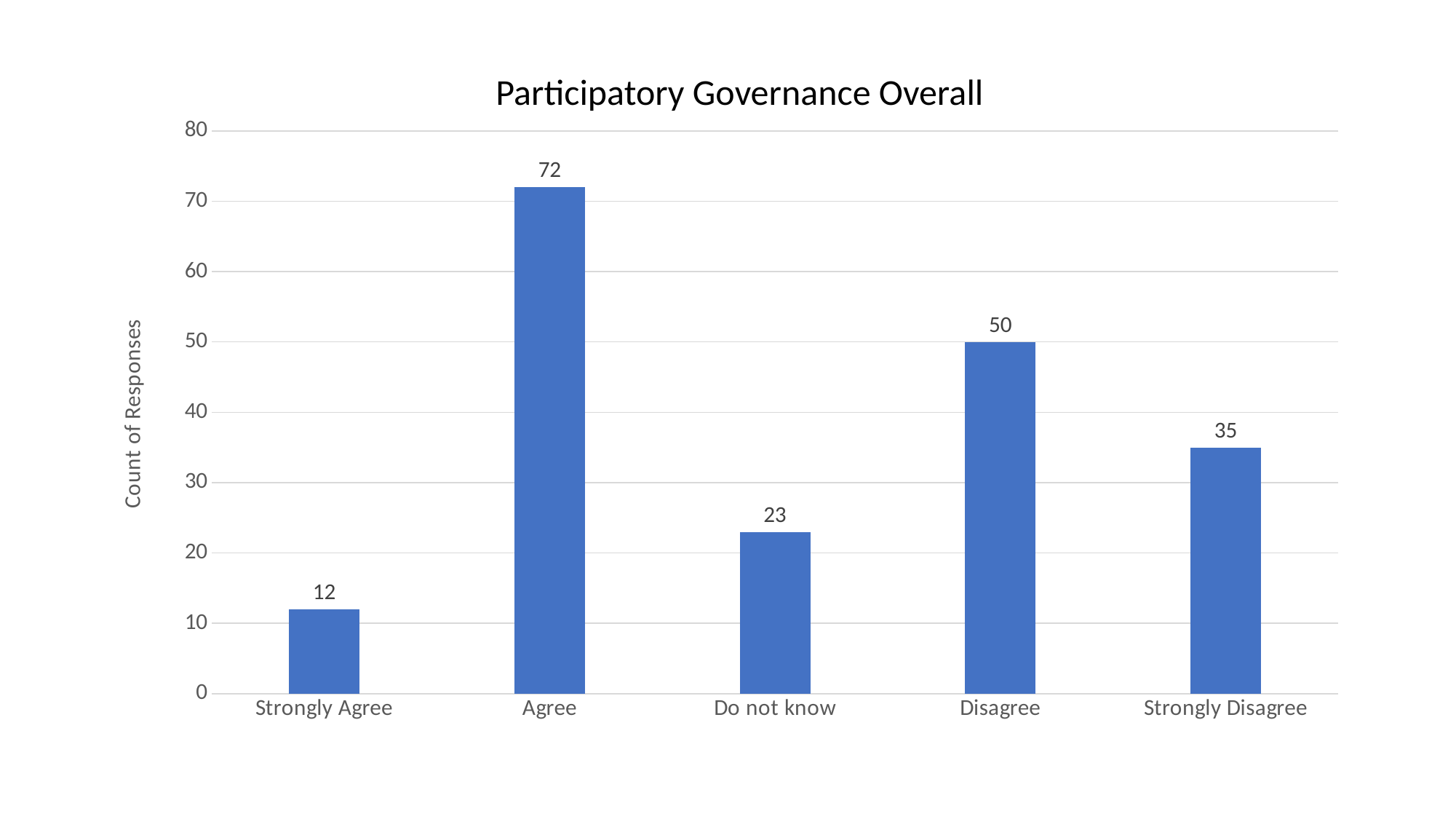

# Participatory Governance Overall

### Chart

| Category | Series 1 |
|---|---|
| Strongly Agree | 12.0 |
| Agree | 72.0 |
| Do not know | 23.0 |
| Disagree | 50.0 |
| Strongly Disagree | 35.0 |